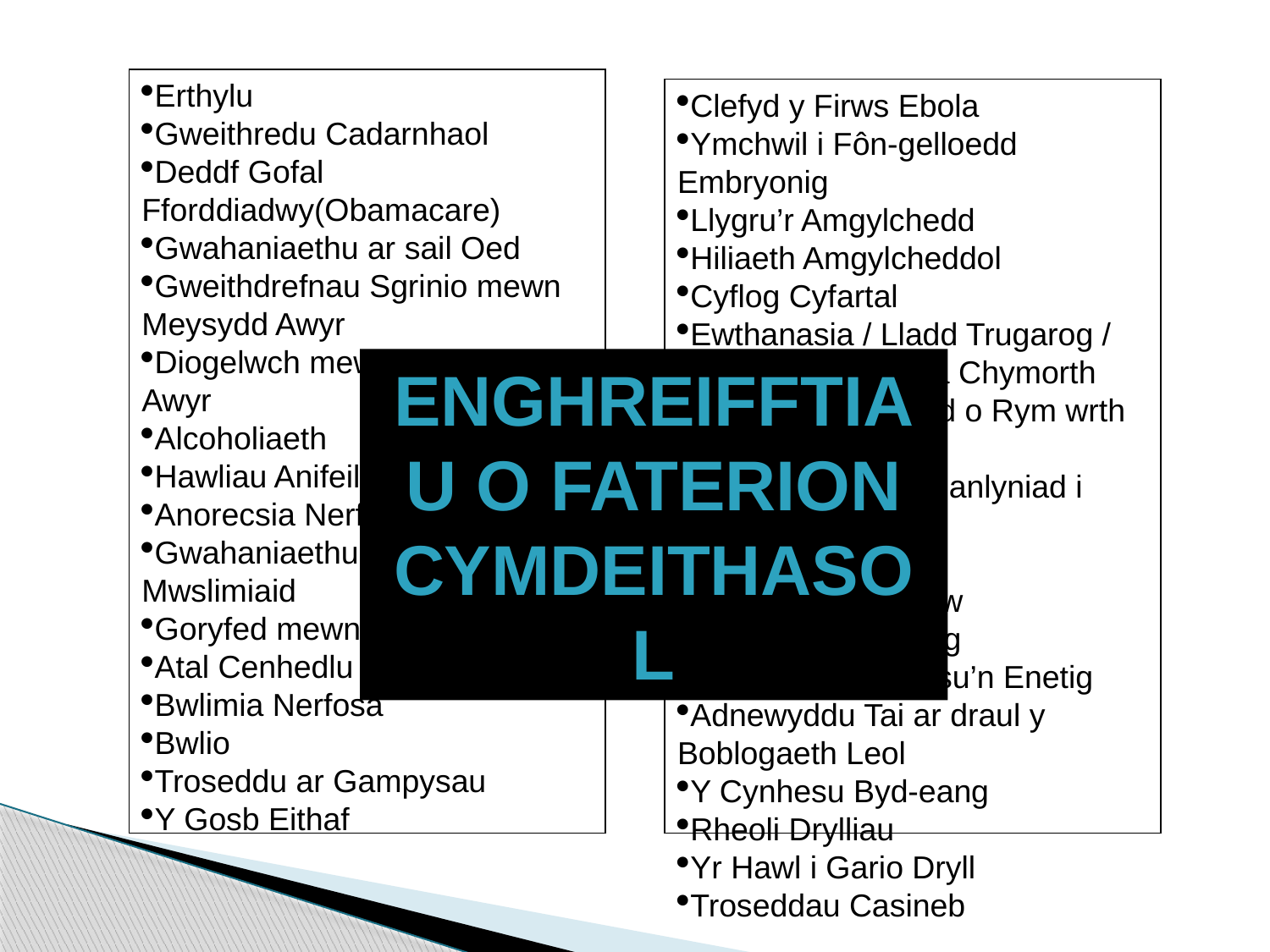

Erthylu
Gweithredu Cadarnhaol
Deddf Gofal Fforddiadwy(Obamacare)
Gwahaniaethu ar sail Oed
Gweithdrefnau Sgrinio mewn Meysydd Awyr
Diogelwch mewn Meysydd Awyr
Alcoholiaeth
Hawliau Anifeiliaid
Anorecsia Nerfosa
Gwahaniaethu yn erbyn Mwslimiaid
Goryfed mewn Pyliau
Atal Cenhedlu
Bwlimia Nerfosa
Bwlio
Troseddu ar Gampysau
Y Gosb Eithaf

Clefyd y Firws Ebola
Ymchwil i Fôn-gelloedd Embryonig
Llygru’r Amgylchedd
Hiliaeth Amgylcheddol
Cyflog Cyfartal
Ewthanasia / Lladd Trugarog / Hunanladdiad gyda Chymorth
Defnyddio Gormod o Rym wrth Orfodi’r Gyfraith
Dadryddfreinio o ganlyniad i Ffeloniaeth
Trais Gangiau
Hawliau Pobl Hoyw
Peirianneg Genetig
Bwyd wedi’i Addasu’n Enetig
Adnewyddu Tai ar draul y Boblogaeth Leol
Y Cynhesu Byd-eang
Rheoli Drylliau
Yr Hawl i Gario Dryll
Troseddau Casineb

ENGHREIFFTIAU O FATERION CYMDEITHASOL